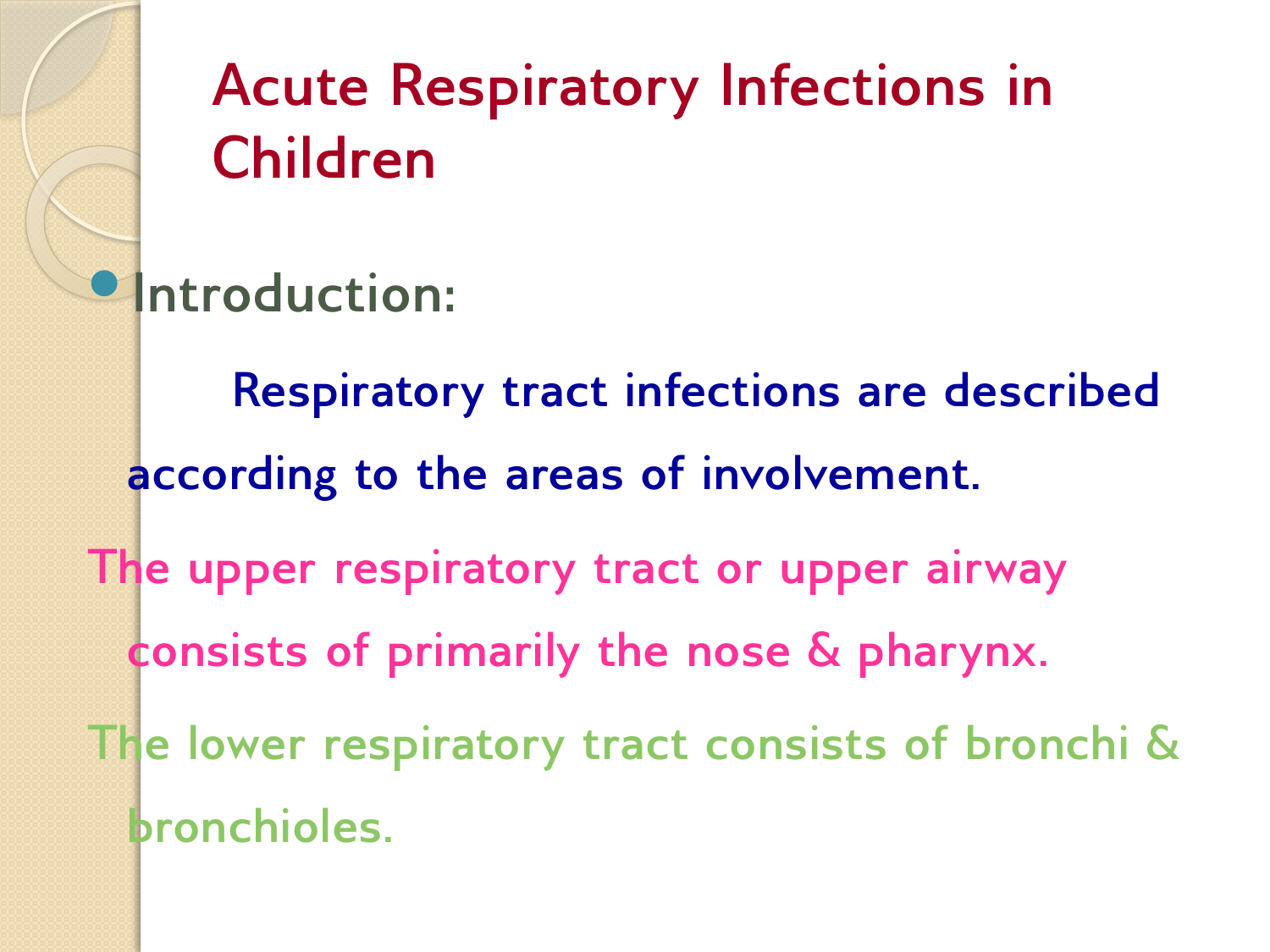

# Acute Respiratory Infections in Children
Introduction:
         Respiratory tract infections are described according to the areas of involvement.
The upper respiratory tract or upper airway consists of primarily the nose & pharynx.
The lower respiratory tract consists of bronchi & bronchioles.